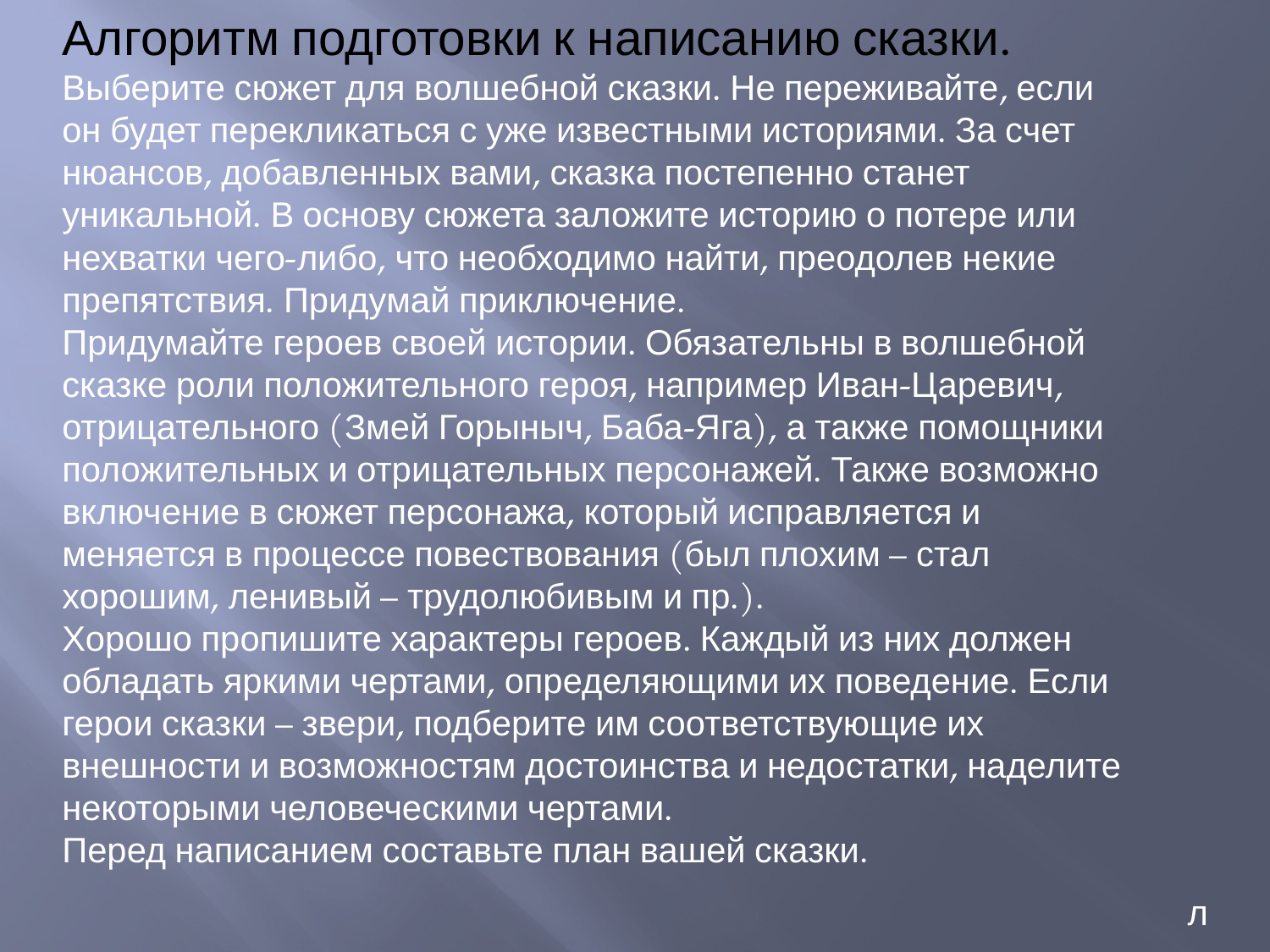

Алгоритм подготовки к написанию сказки.
Выберите сюжет для волшебной сказки. Не переживайте, если он будет перекликаться с уже известными историями. За счет нюансов, добавленных вами, сказка постепенно станет уникальной. В основу сюжета заложите историю о потере или нехватки чего-либо, что необходимо найти, преодолев некие препятствия. Придумай приключение.
Придумайте героев своей истории. Обязательны в волшебной сказке роли положительного героя, например Иван-Царевич, отрицательного (Змей Горыныч, Баба-Яга), а также помощники положительных и отрицательных персонажей. Также возможно включение в сюжет персонажа, который исправляется и меняется в процессе повествования (был плохим – стал хорошим, ленивый – трудолюбивым и пр.).
Хорошо пропишите характеры героев. Каждый из них должен обладать яркими чертами, определяющими их поведение. Если герои сказки – звери, подберите им соответствующие их внешности и возможностям достоинства и недостатки, наделите некоторыми человеческими чертами.
Перед написанием составьте план вашей сказки.
л